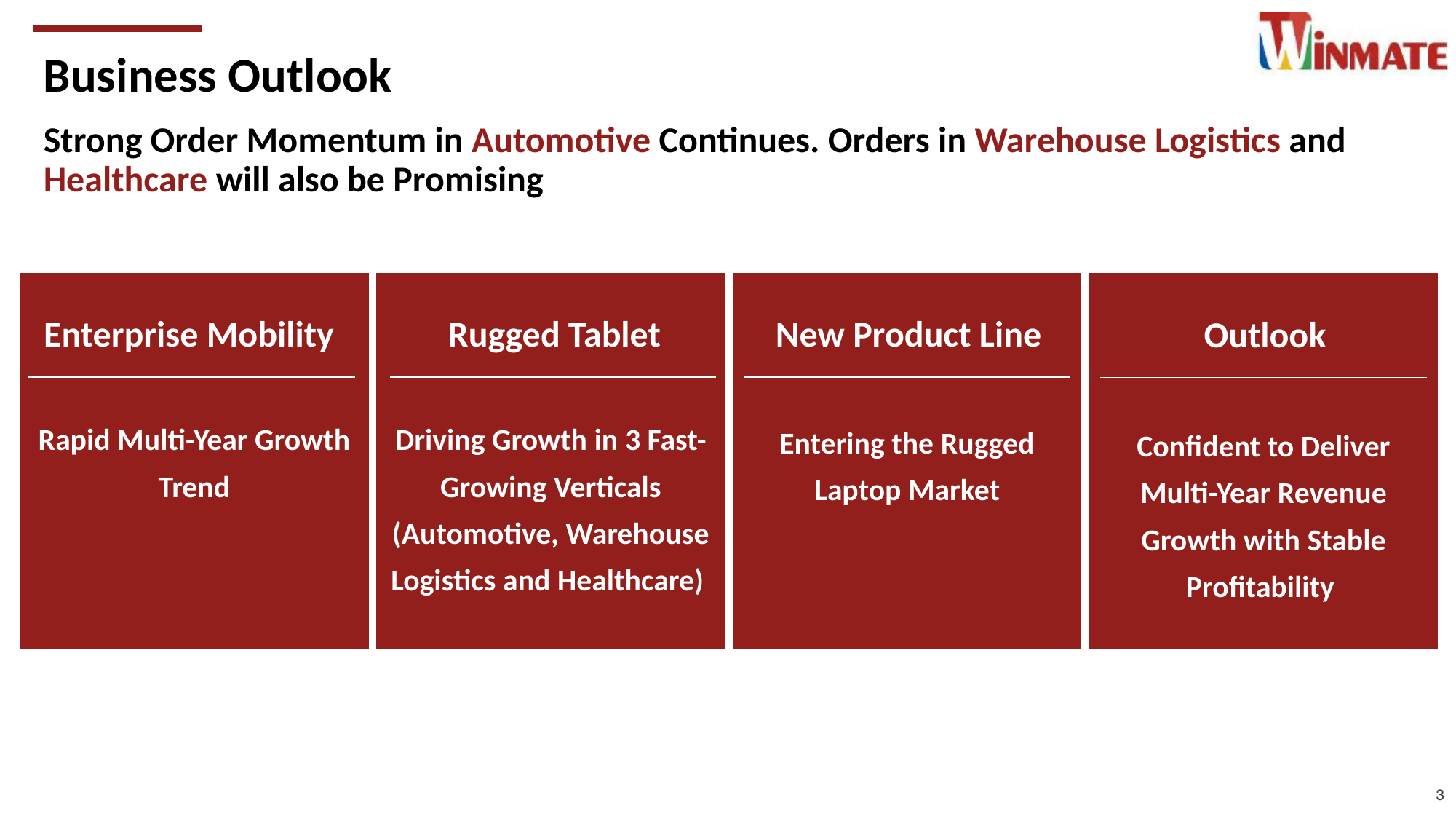

Business Outlook
Strong Order Momentum in Automotive Continues. Orders in Warehouse Logistics and Healthcare will also be Promising

Enterprise Mobility
Rugged Tablet
New Product Line
Outlook
Rapid Multi-Year Growth Trend
Driving Growth in 3 Fast-Growing Verticals (Automotive, Warehouse Logistics and Healthcare)
Entering the Rugged Laptop Market
Confident to Deliver Multi-Year Revenue Growth with Stable Profitability
3